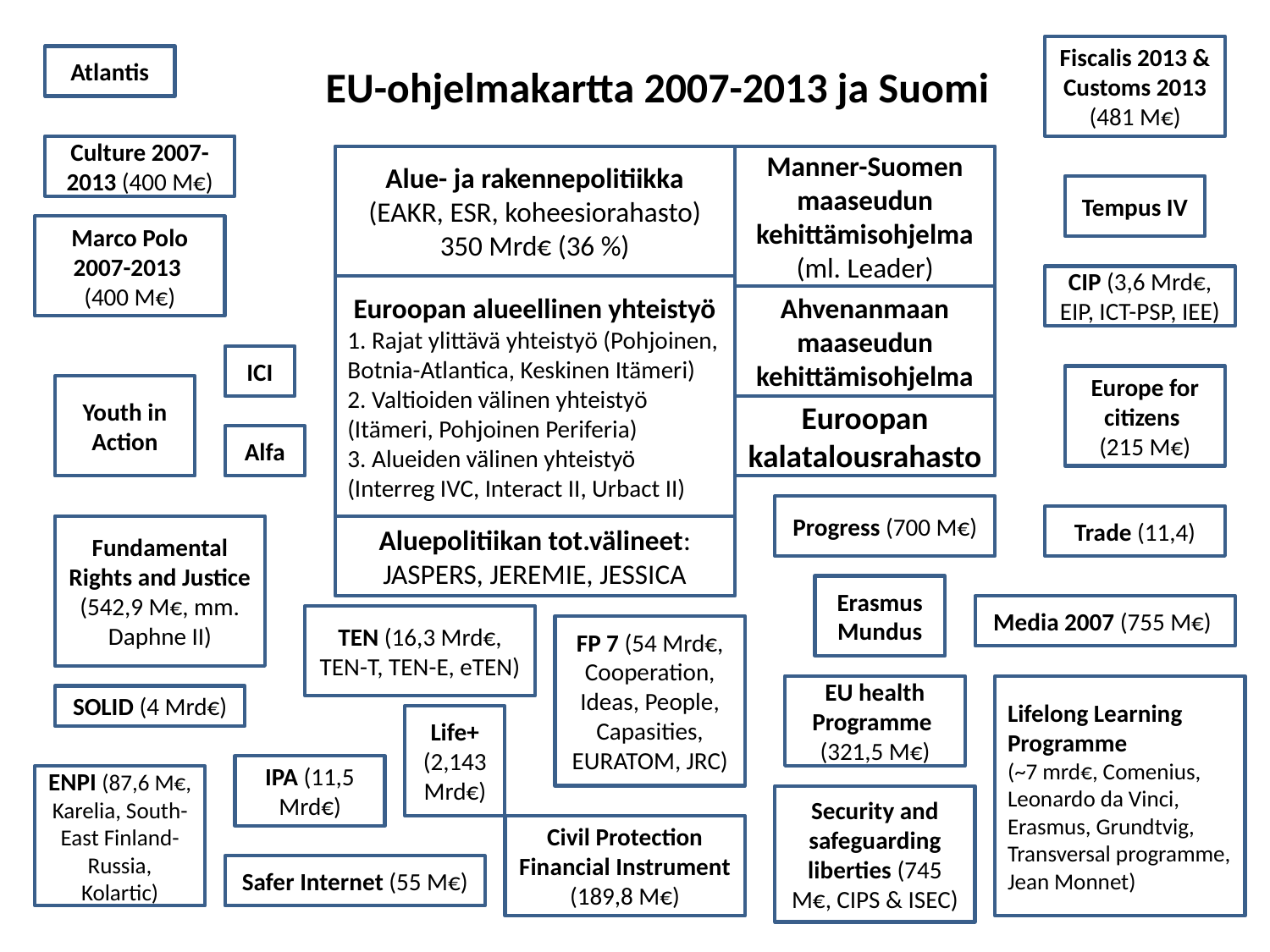

# EU-ohjelmakartta 2007-2013 ja Suomi
Fiscalis 2013 & Customs 2013 (481 M€)
Atlantis
Culture 2007-2013 (400 M€)
Alue- ja rakennepolitiikka
(EAKR, ESR, koheesiorahasto)
350 Mrd€ (36 %)
Manner-Suomen maaseudun kehittämisohjelma
(ml. Leader)
Tempus IV
Marco Polo 2007-2013
(400 M€)
CIP (3,6 Mrd€, EIP, ICT-PSP, IEE)
Euroopan alueellinen yhteistyö
1. Rajat ylittävä yhteistyö (Pohjoinen, Botnia-Atlantica, Keskinen Itämeri)
2. Valtioiden välinen yhteistyö (Itämeri, Pohjoinen Periferia)
3. Alueiden välinen yhteistyö (Interreg IVC, Interact II, Urbact II)
Ahvenanmaan maaseudun kehittämisohjelma
ICI
Europe for citizens
(215 M€)
Youth in Action
Euroopan kalatalousrahasto
Alfa
Progress (700 M€)
Trade (11,4)
Fundamental Rights and Justice (542,9 M€, mm. Daphne II)
Aluepolitiikan tot.välineet: JASPERS, JEREMIE, JESSICA
Erasmus Mundus
Media 2007 (755 M€)
TEN (16,3 Mrd€, TEN-T, TEN-E, eTEN)
FP 7 (54 Mrd€, Cooperation, Ideas, People, Capasities, EURATOM, JRC)
EU health Programme
(321,5 M€)
Lifelong Learning Programme
(~7 mrd€, Comenius, Leonardo da Vinci, Erasmus, Grundtvig, Transversal programme, Jean Monnet)
SOLID (4 Mrd€)
Life+ (2,143 Mrd€)
IPA (11,5 Mrd€)
ENPI (87,6 M€, Karelia, South-East Finland- Russia, Kolartic)
Security and safeguarding liberties (745 M€, CIPS & ISEC)
Civil Protection Financial Instrument (189,8 M€)
Safer Internet (55 M€)